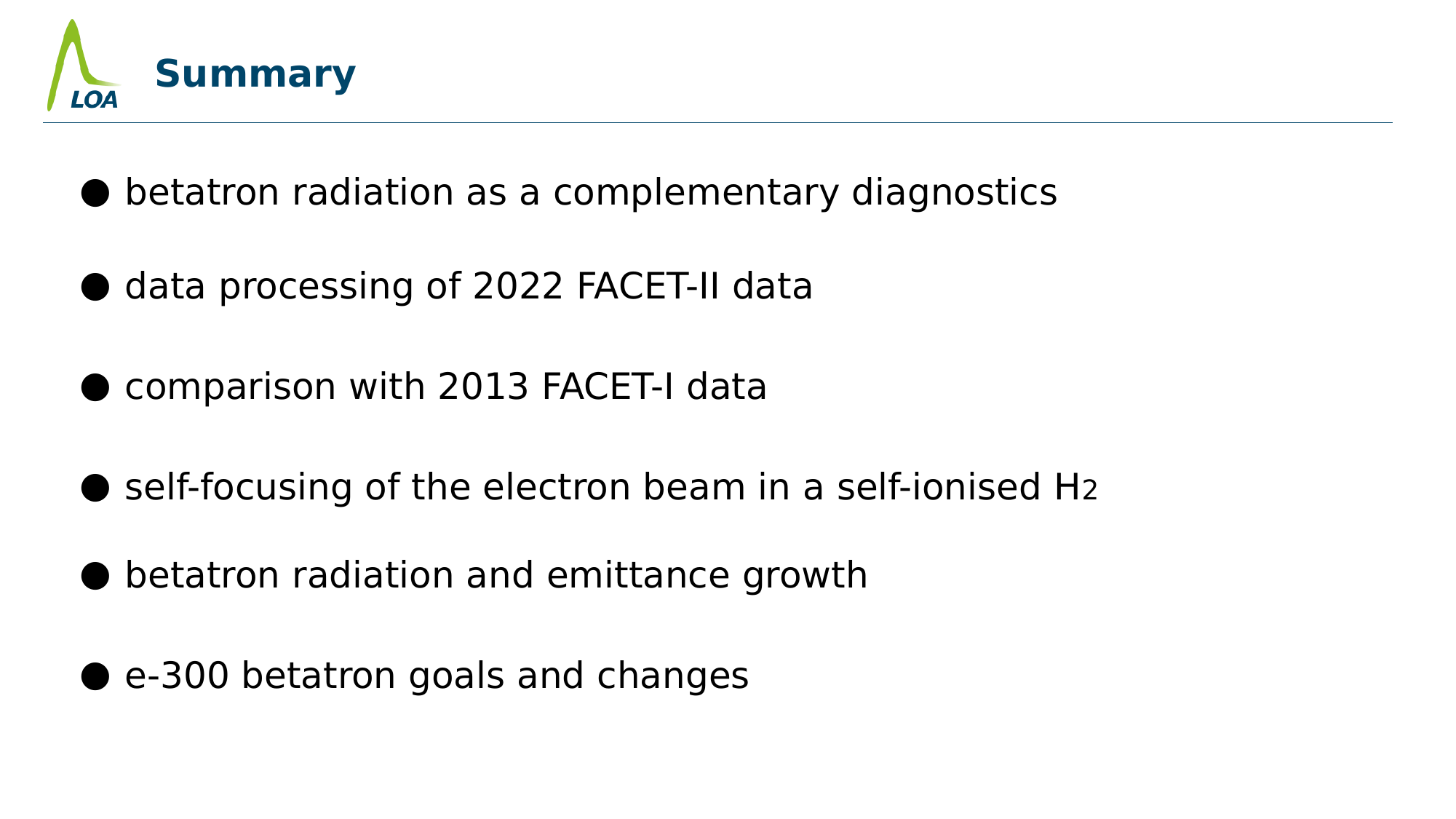

Summary
betatron radiation as a complementary diagnostics
data processing of 2022 FACET-II data
comparison with 2013 FACET-I data
self-focusing of the electron beam in a self-ionised H2
betatron radiation and emittance growth
e-300 betatron goals and changes